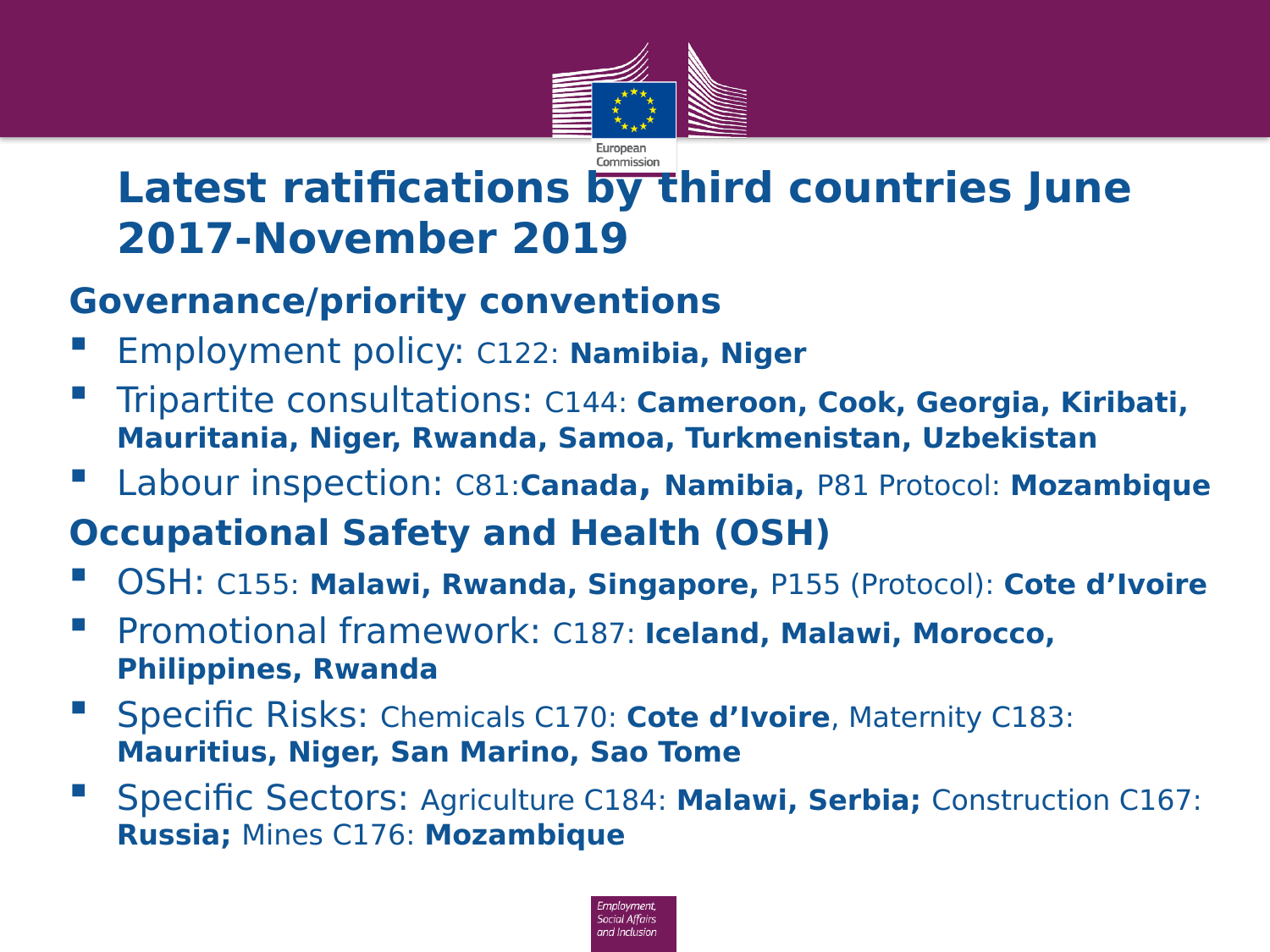

# Latest ratifications by third countries June 2017-November 2019

Governance/priority conventions
Employment policy: C122: Namibia, Niger
Tripartite consultations: C144: Cameroon, Cook, Georgia, Kiribati, Mauritania, Niger, Rwanda, Samoa, Turkmenistan, Uzbekistan
Labour inspection: C81:Canada, Namibia, P81 Protocol: Mozambique
Occupational Safety and Health (OSH)
OSH: C155: Malawi, Rwanda, Singapore, P155 (Protocol): Cote d’Ivoire
Promotional framework: C187: Iceland, Malawi, Morocco, Philippines, Rwanda
Specific Risks: Chemicals C170: Cote d’Ivoire, Maternity C183: Mauritius, Niger, San Marino, Sao Tome
Specific Sectors: Agriculture C184: Malawi, Serbia; Construction C167: Russia; Mines C176: Mozambique